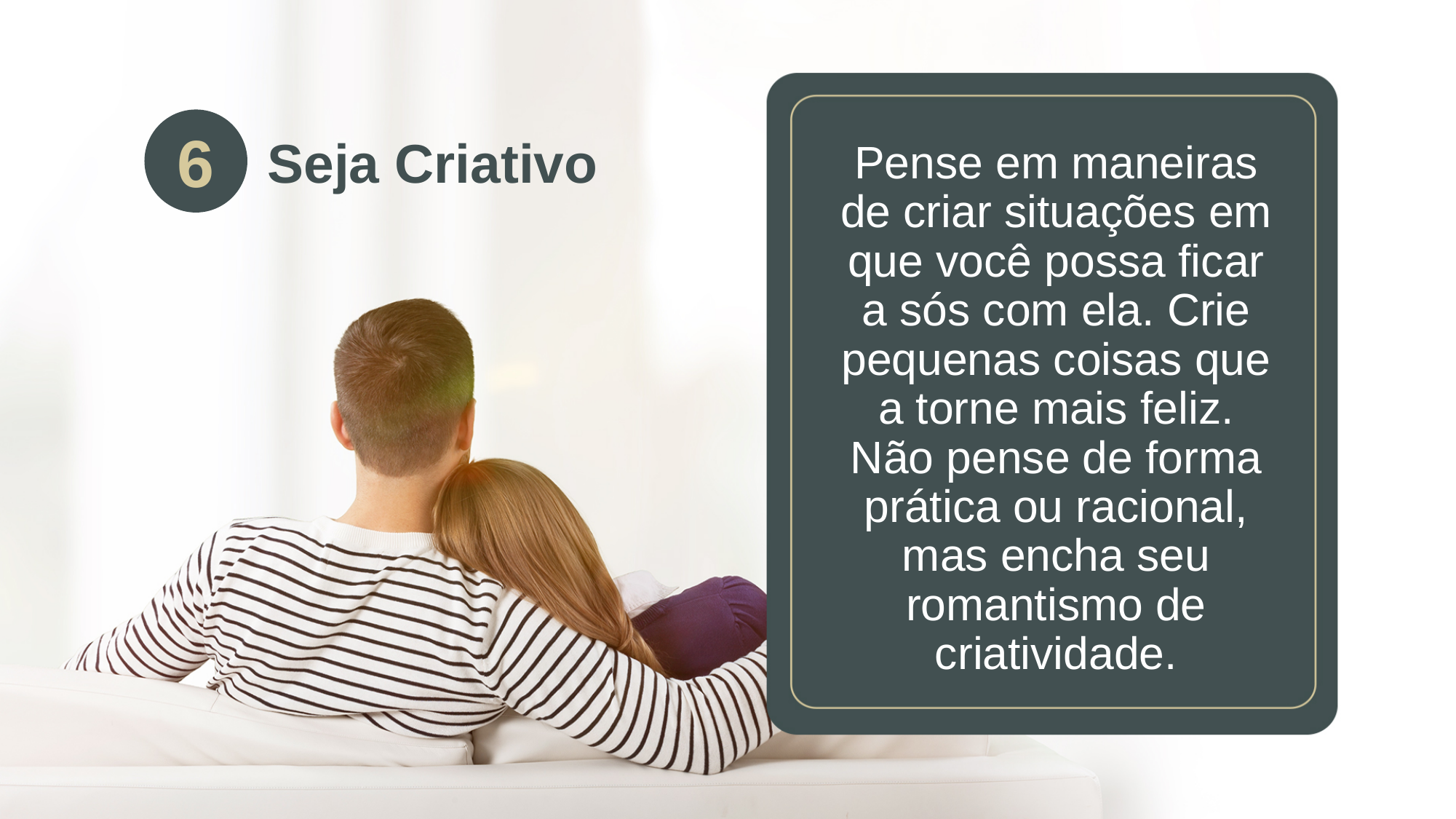

Seja Criativo
6
Pense em maneiras de criar situações em que você possa ficar a sós com ela. Crie pequenas coisas que a torne mais feliz. Não pense de forma prática ou racional, mas encha seu romantismo de criatividade.